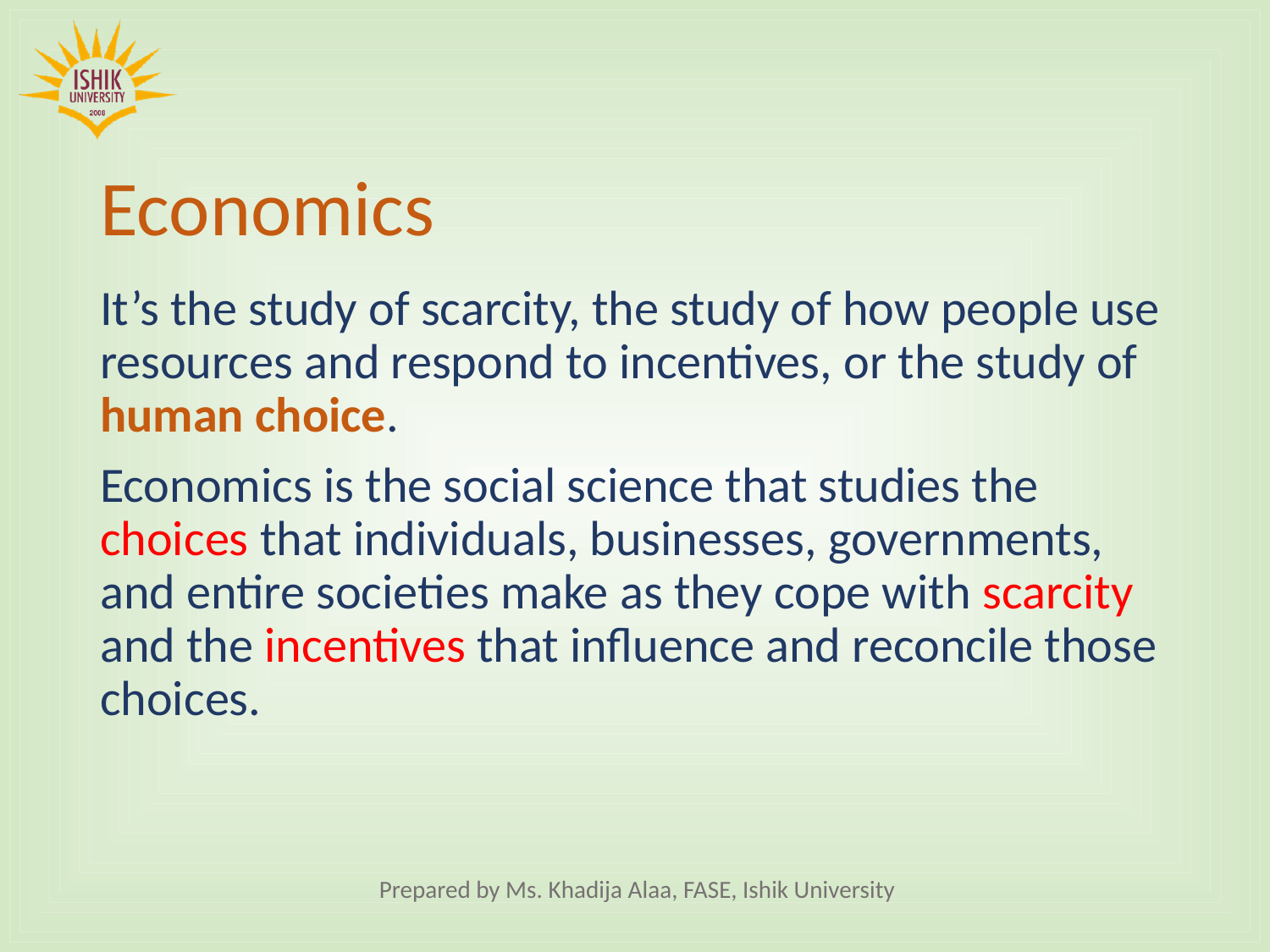

# Economics
It’s the study of scarcity, the study of how people use resources and respond to incentives, or the study of human choice.
Economics is the social science that studies the choices that individuals, businesses, governments, and entire societies make as they cope with scarcity and the incentives that influence and reconcile those choices.

Prepared by Ms. Khadija Alaa, FASE, Ishik University